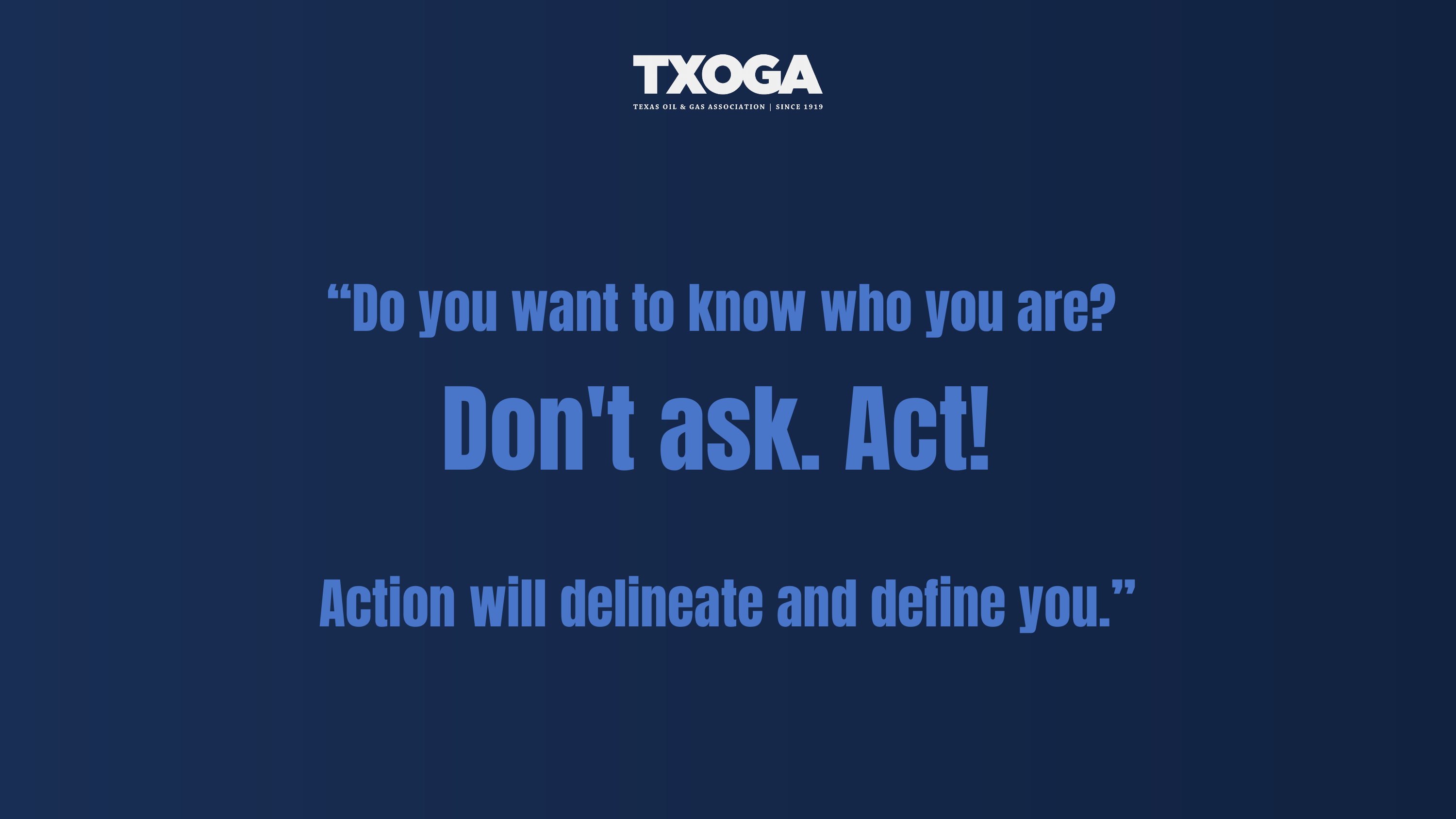

“Do you want to know who you are?
Don't ask. Act!
Action will delineate and define you.”